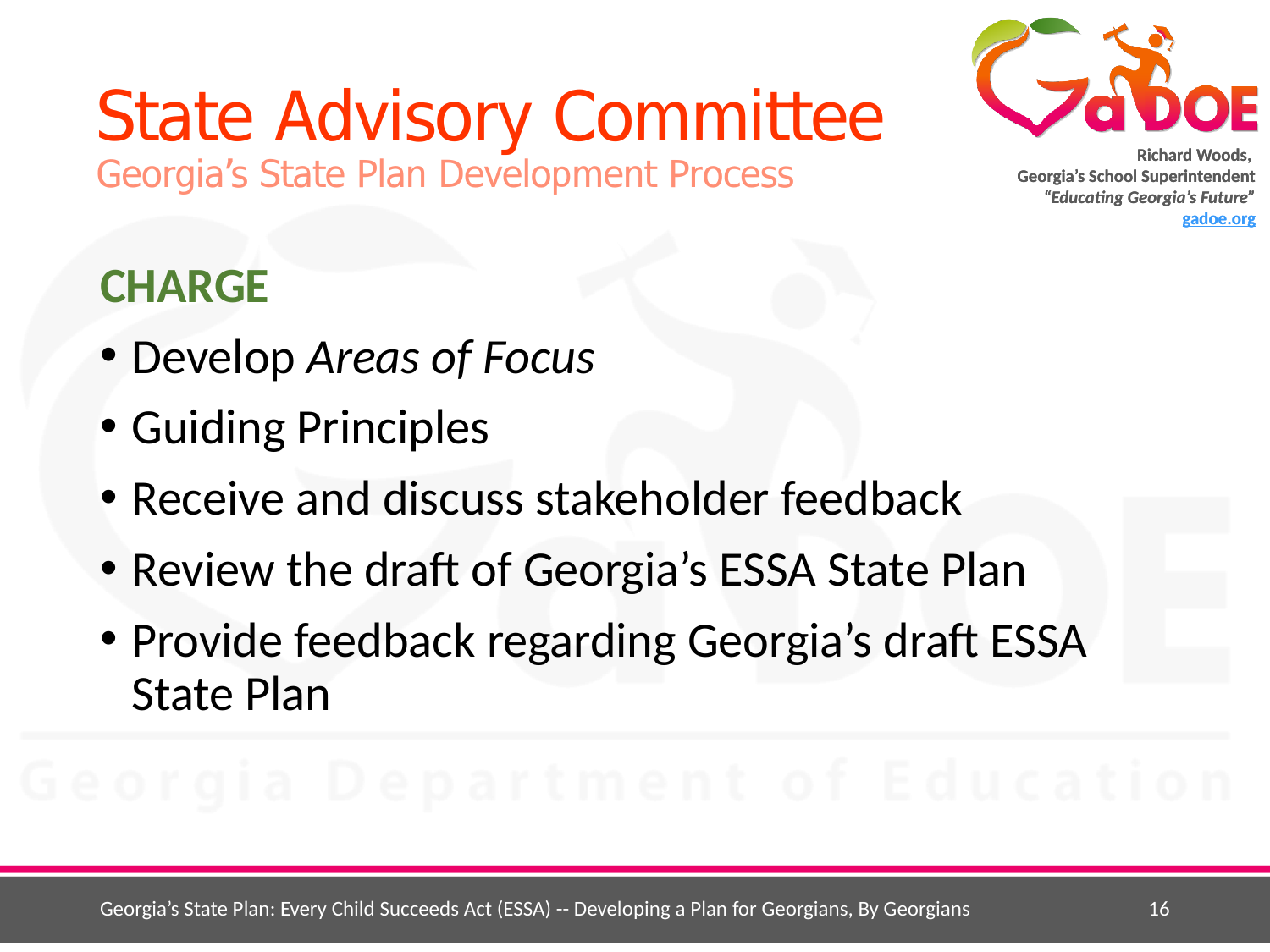

# State Advisory Committee Georgia’s State Plan Development Process
CHARGE
Develop Areas of Focus
Guiding Principles
Receive and discuss stakeholder feedback
Review the draft of Georgia’s ESSA State Plan
Provide feedback regarding Georgia’s draft ESSA State Plan

Georgia’s State Plan: Every Child Succeeds Act (ESSA) -- Developing a Plan for Georgians, By Georgians
16